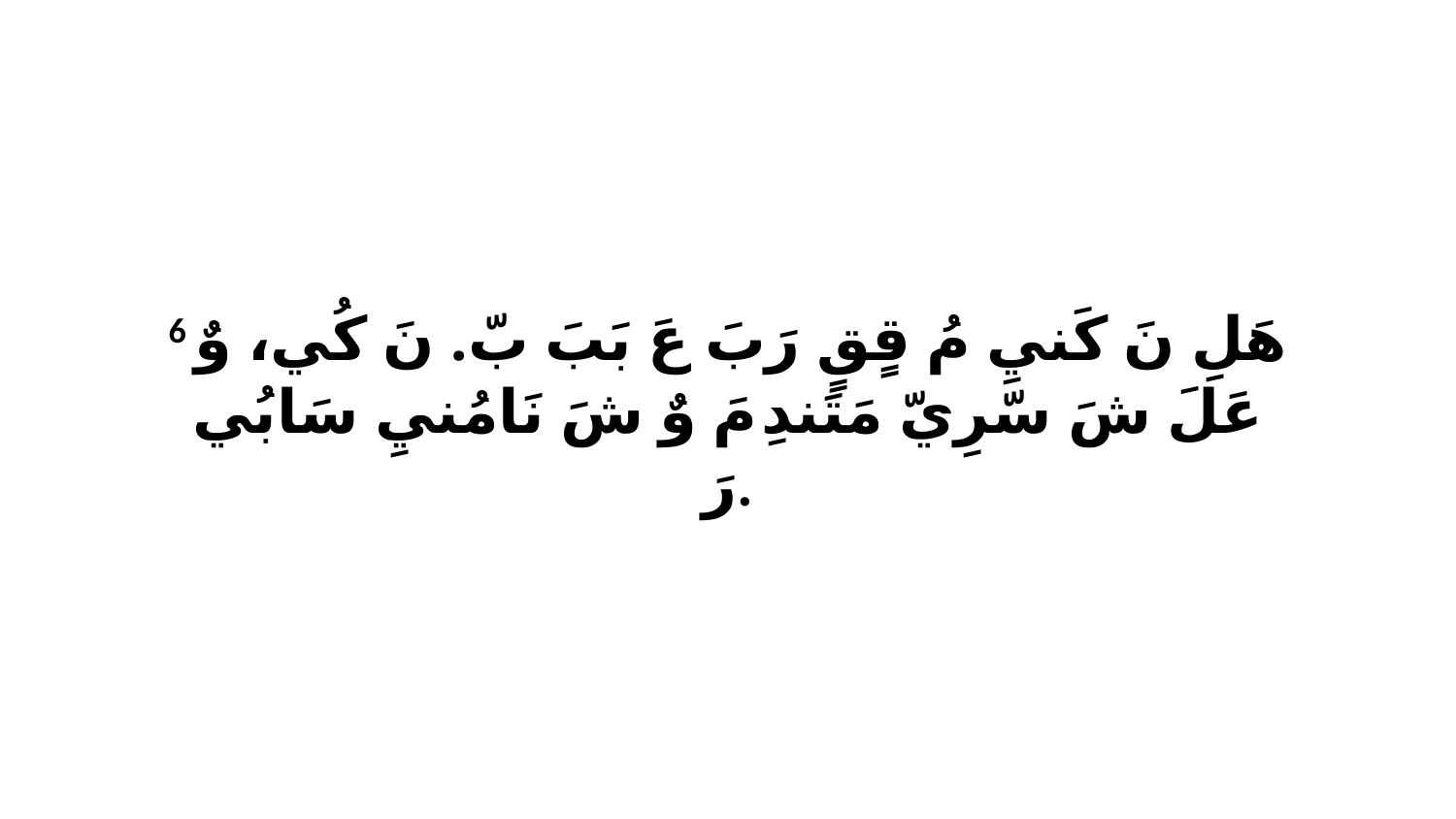

6 هَلِ نَ كَنيِ مُ قٍقٍ رَبَ عَ بَبَ بّ. نَ كُي، وٌ عَلَ شَ سّرِيّ مَتَندِ مَ وٌ شَ نَامُنيِ سَابُي رَ.